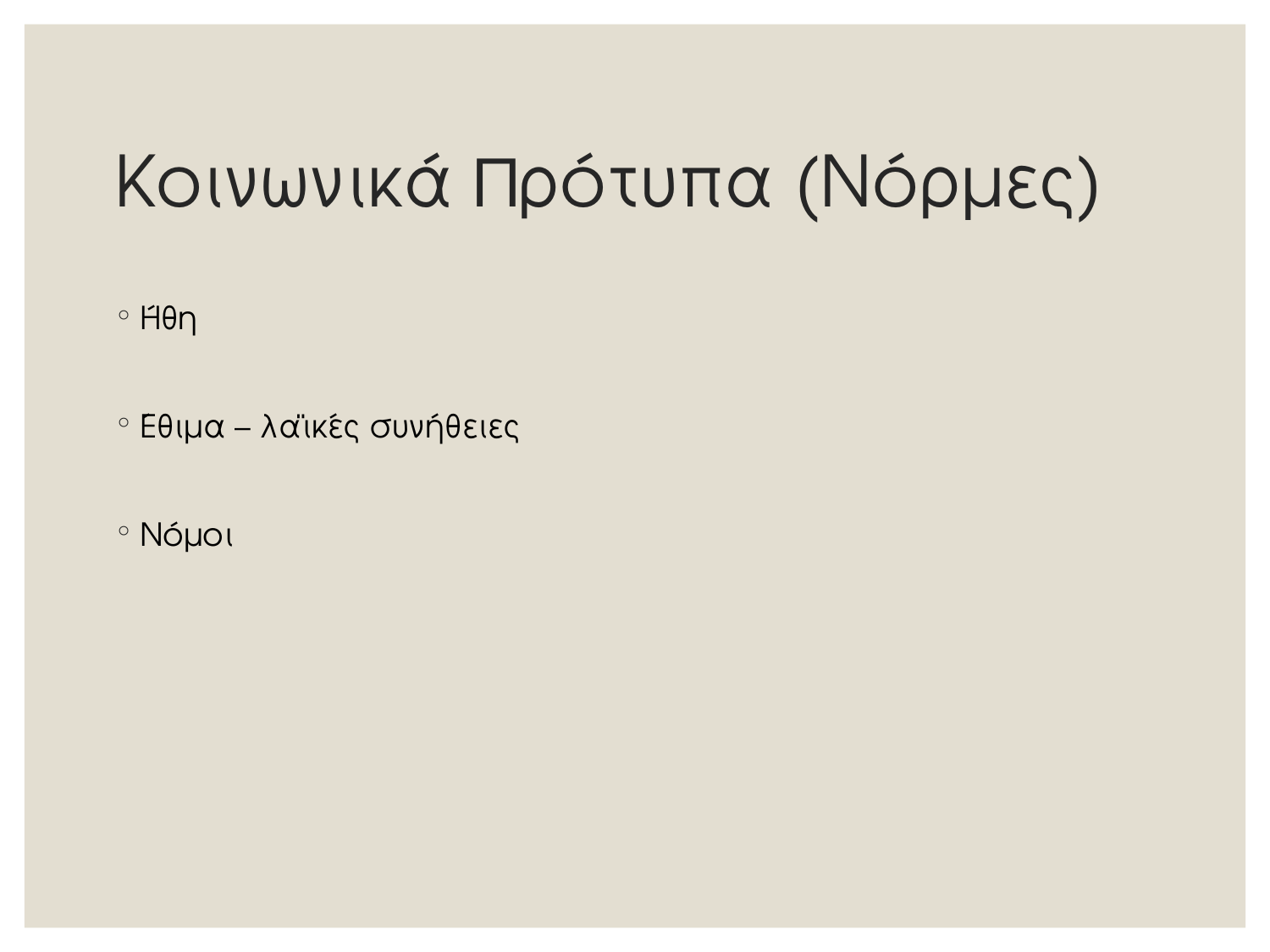

# Κοινωνικά Πρότυπα (Νόρμες)
Ήθη

Έθιμα – λαϊκές συνήθειες

Νόμοι